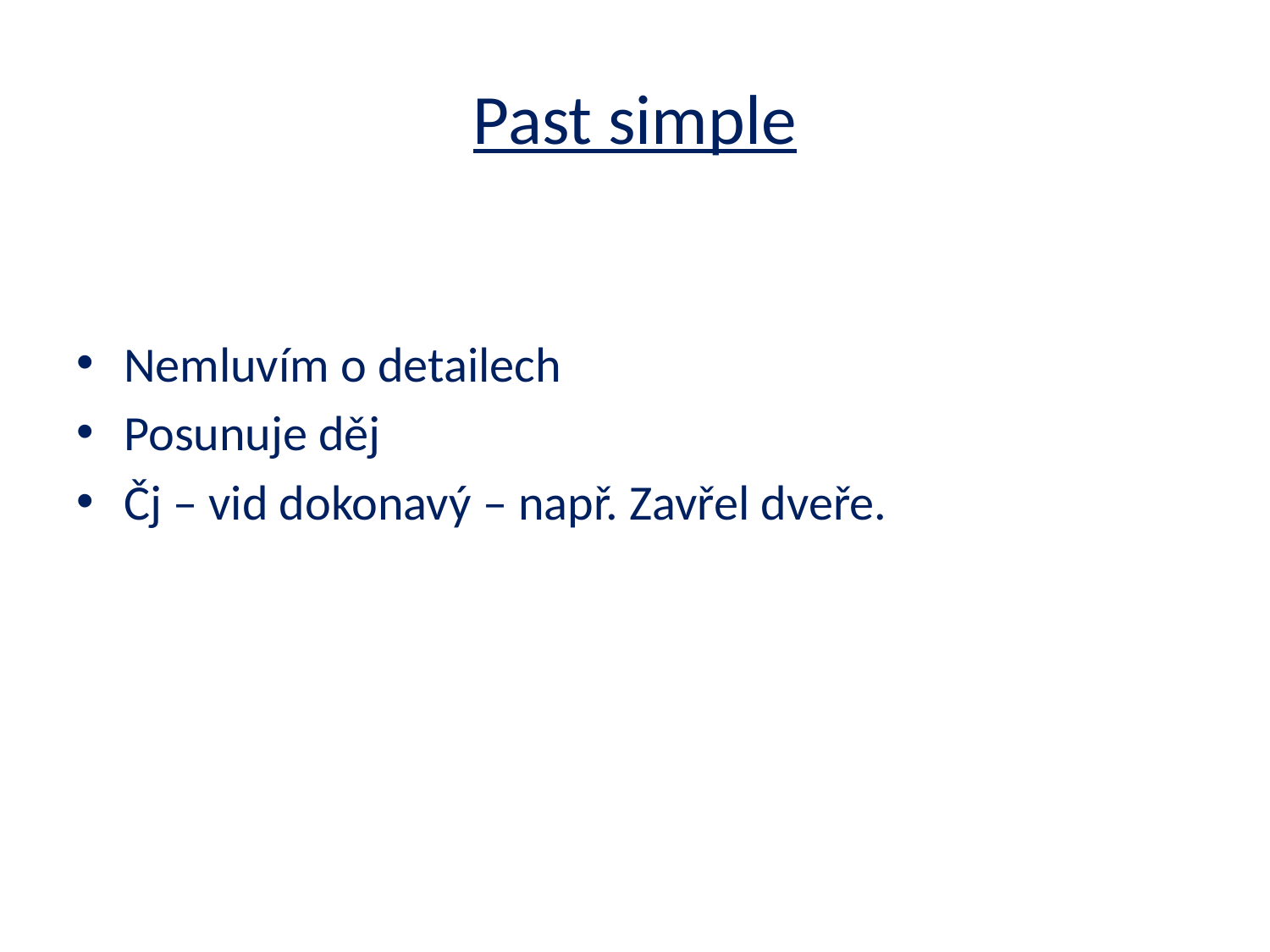

# Past simple
Nemluvím o detailech
Posunuje děj
Čj – vid dokonavý – např. Zavřel dveře.